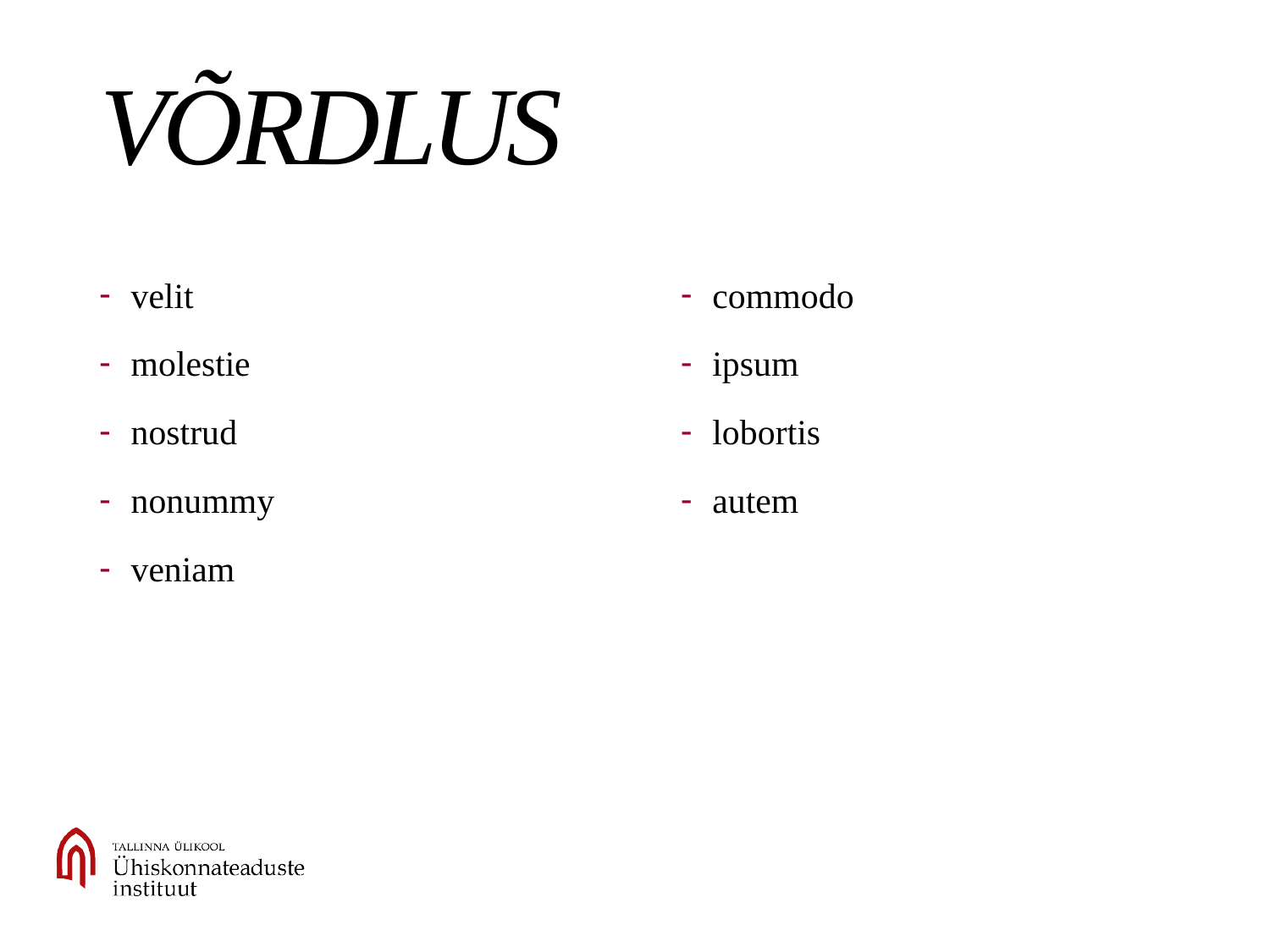

# Võrdlus
velit
molestie
nostrud
nonummy
veniam
commodo
ipsum
lobortis
autem